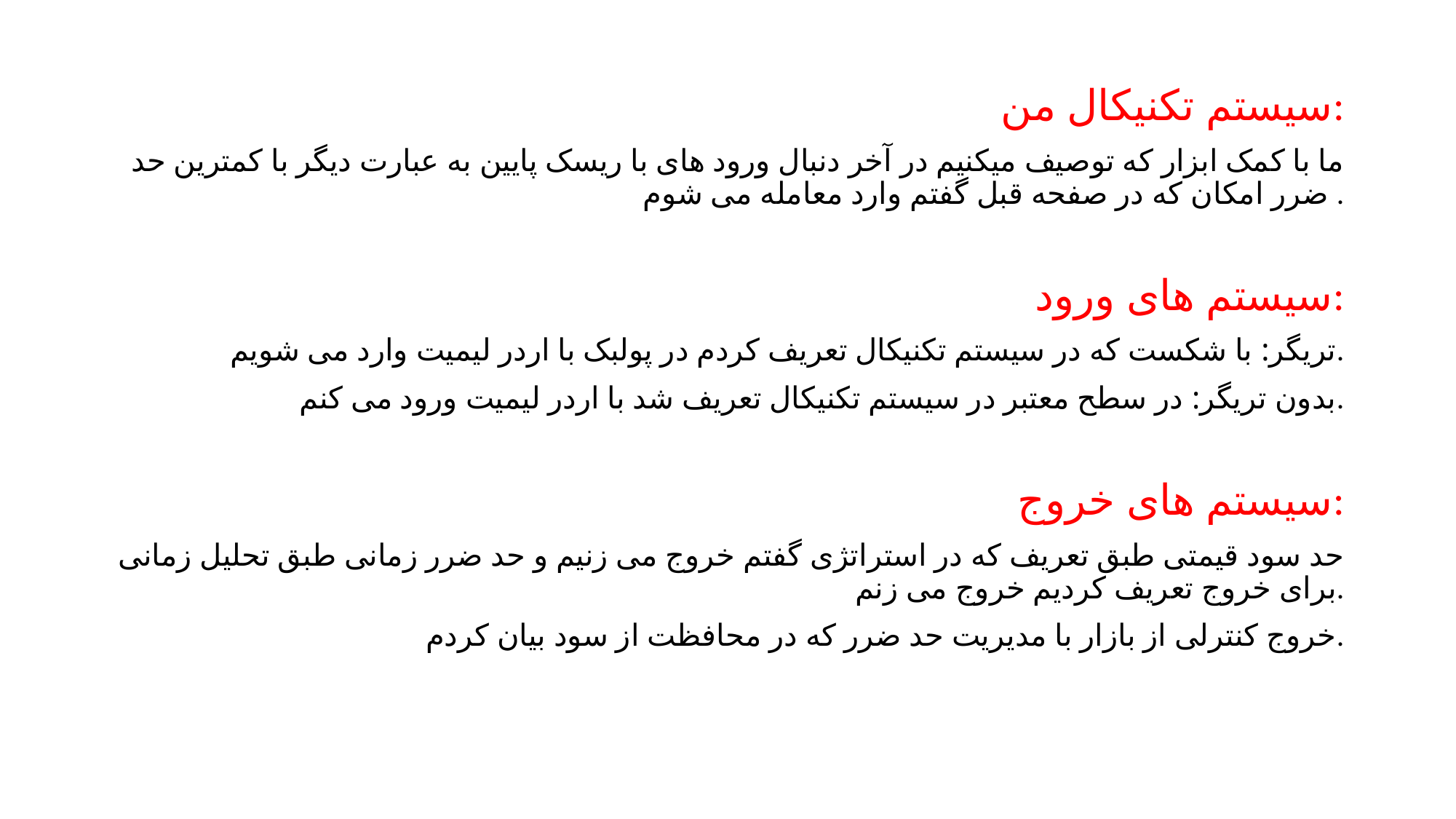

سیستم تکنیکال من:
ما با کمک ابزار که توصیف میکنیم در آخر دنبال ورود های با ریسک پایین به عبارت دیگر با کمترین حد ضرر امکان که در صفحه قبل گفتم وارد معامله می شوم .

سیستم های ورود:
تریگر: با شکست که در سیستم تکنیکال تعریف کردم در پولبک با اردر لیمیت وارد می شویم.
بدون تریگر: در سطح معتبر در سیستم تکنیکال تعریف شد با اردر لیمیت ورود می کنم.

سیستم های خروج:
حد سود قیمتی طبق تعریف که در استراتژی گفتم خروج می زنیم و حد ضرر زمانی طبق تحلیل زمانی برای خروج تعریف کردیم خروج می زنم.
خروج کنترلی از بازار با مدیریت حد ضرر که در محافظت از سود بیان کردم.